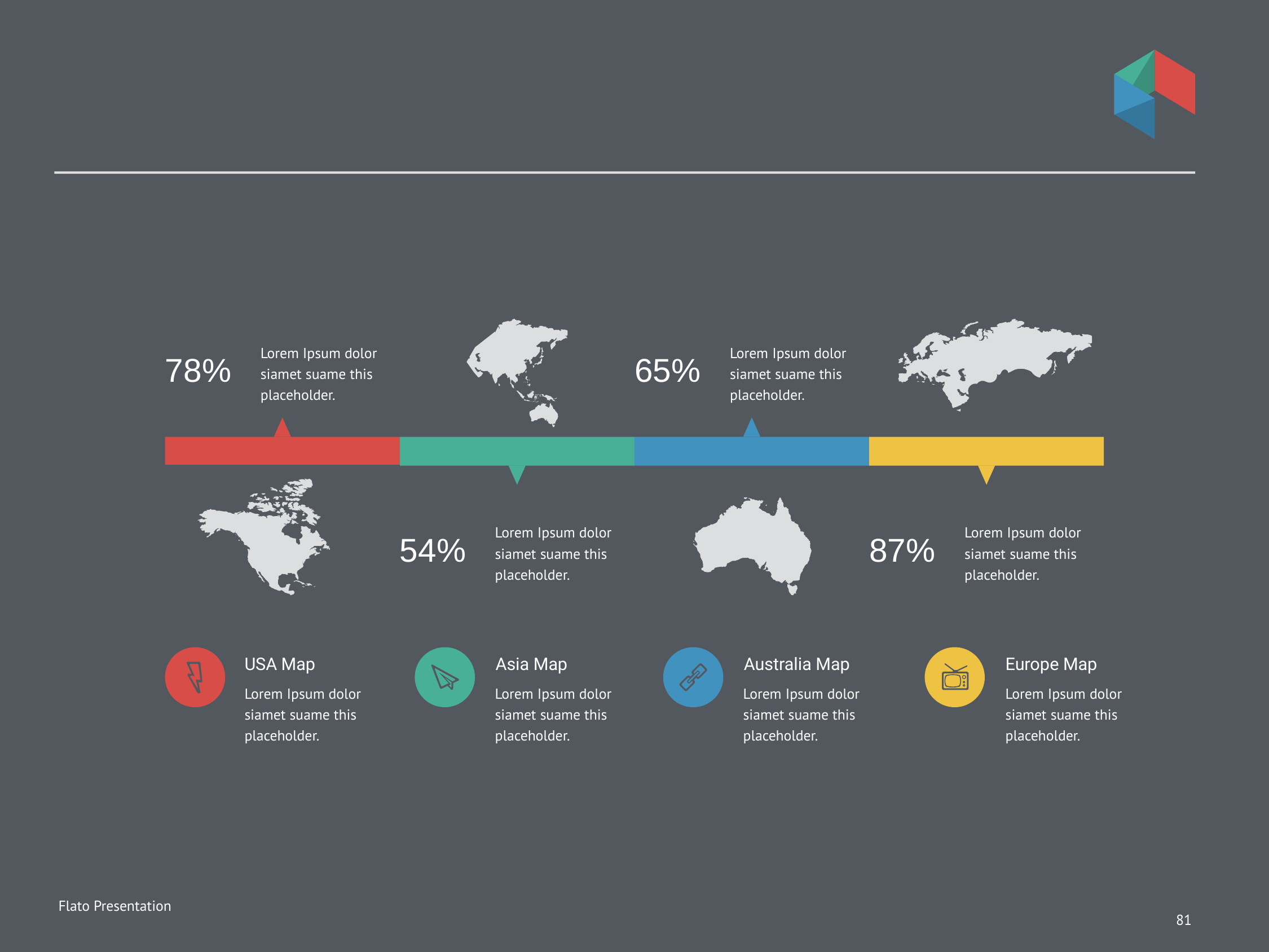

#

Lorem Ipsum dolor siamet suame this placeholder.
Lorem Ipsum dolor siamet suame this placeholder.
78%
65%

Lorem Ipsum dolor siamet suame this placeholder.
Lorem Ipsum dolor siamet suame this placeholder.
54%
87%

USA Map
Asia Map
Australia Map
Europe Map

Lorem Ipsum dolor siamet suame this placeholder.
Lorem Ipsum dolor siamet suame this placeholder.
Lorem Ipsum dolor siamet suame this placeholder.
Lorem Ipsum dolor siamet suame this placeholder.
Flato Presentation
81